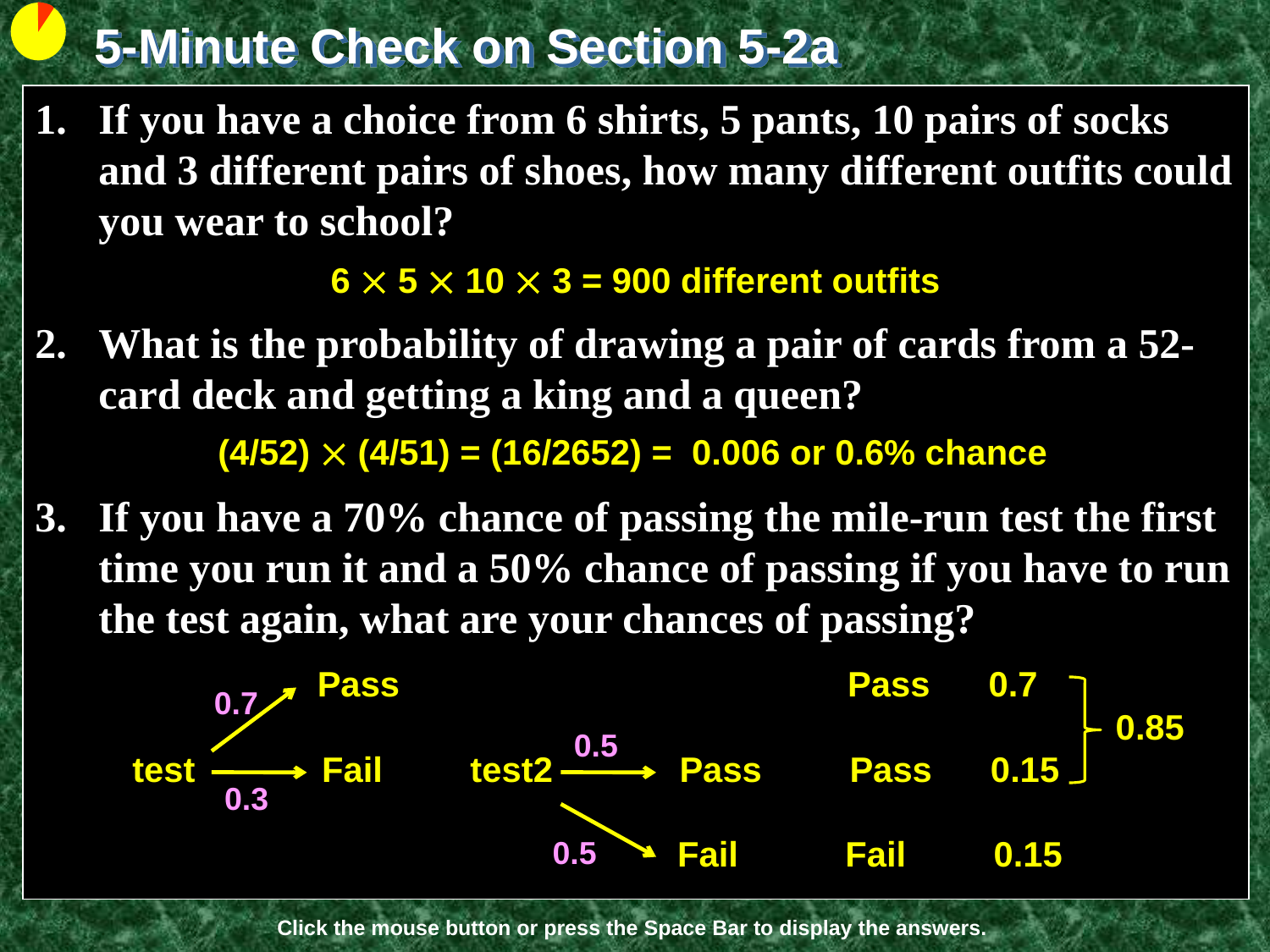

5-Minute Check on Section 5-2a
If you have a choice from 6 shirts, 5 pants, 10 pairs of socks and 3 different pairs of shoes, how many different outfits could you wear to school?

What is the probability of drawing a pair of cards from a 52-card deck and getting a king and a queen?

If you have a 70% chance of passing the mile-run test the first time you run it and a 50% chance of passing if you have to run the test again, what are your chances of passing?

6 × 5 × 10 × 3 = 900 different outfits
(4/52) × (4/51) = (16/2652) =  0.006 or 0.6% chance
                   Pass                                              Pass      0.7
                                                                                                     0.85
test             Fail         test2             Pass         Pass      0.15

                                                        Fail           Fail         0.15
0.7

0.5
0.3
0.5
Click the mouse button or press the Space Bar to display the answers.